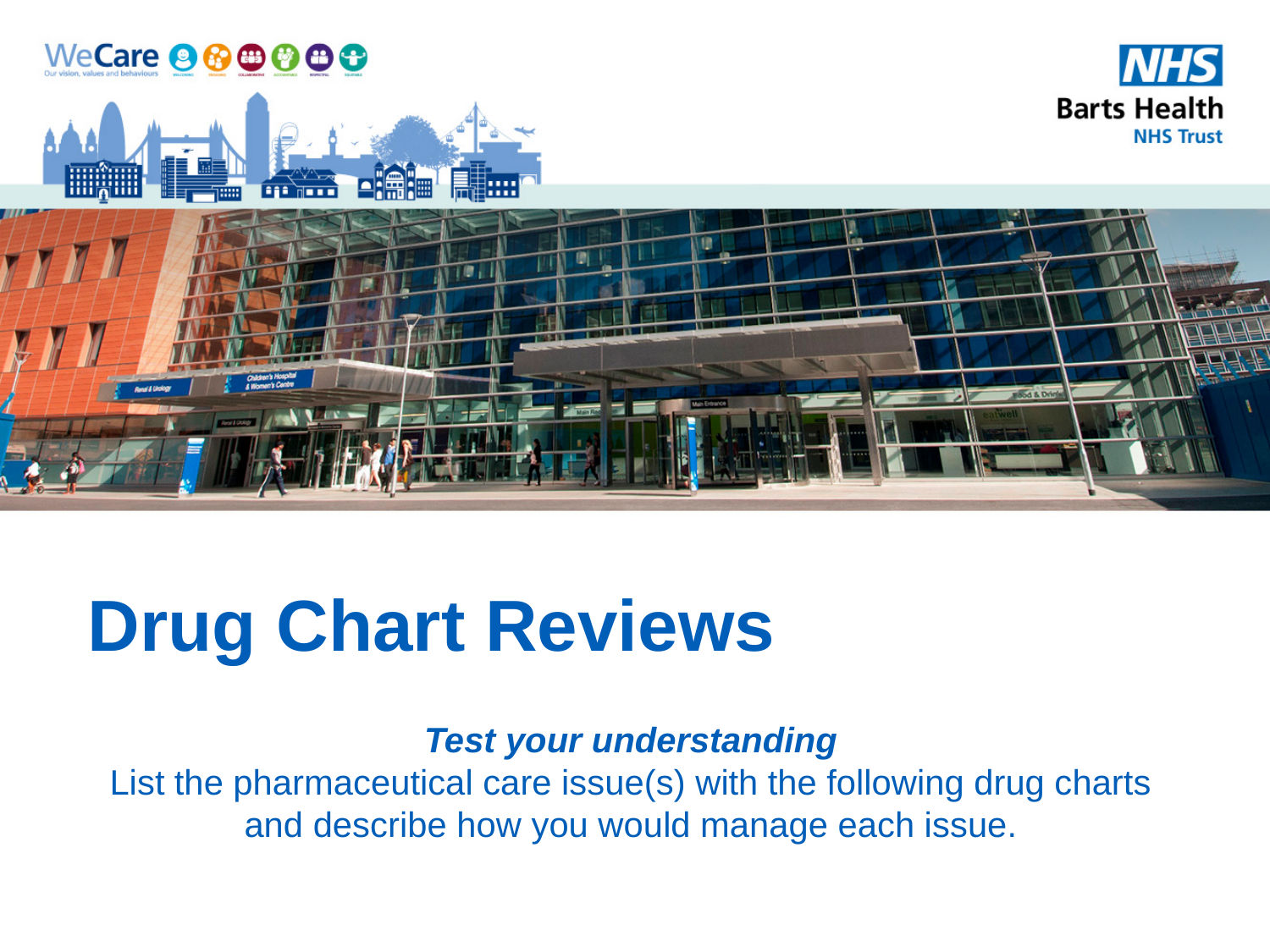

# Drug Chart Reviews
Test your understanding
List the pharmaceutical care issue(s) with the following drug charts and describe how you would manage each issue.